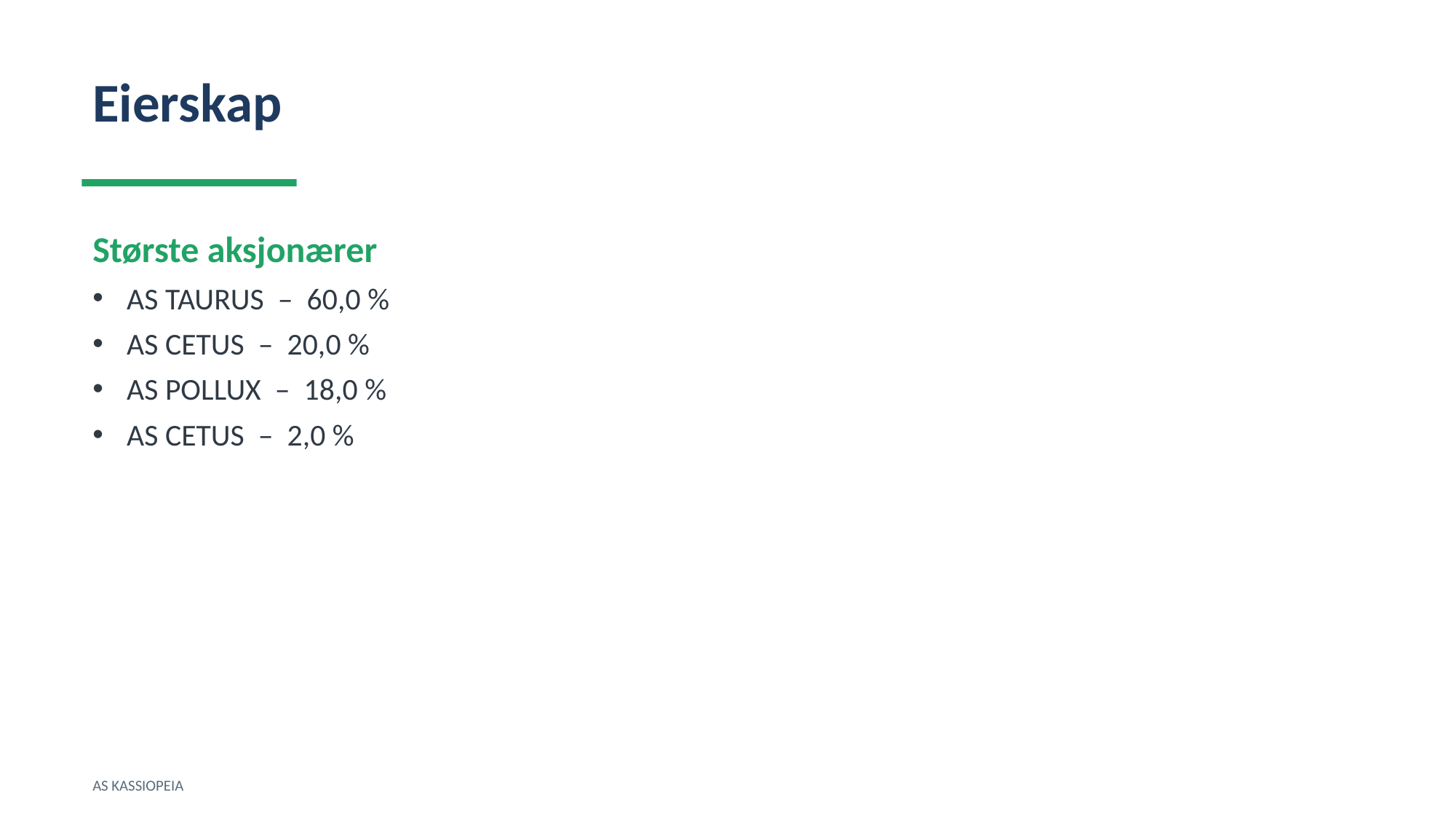

Eierskap

Største aksjonærer
AS TAURUS  –  60,0 %
AS CETUS  –  20,0 %
AS POLLUX  –  18,0 %
AS CETUS  –  2,0 %
AS KASSIOPEIA